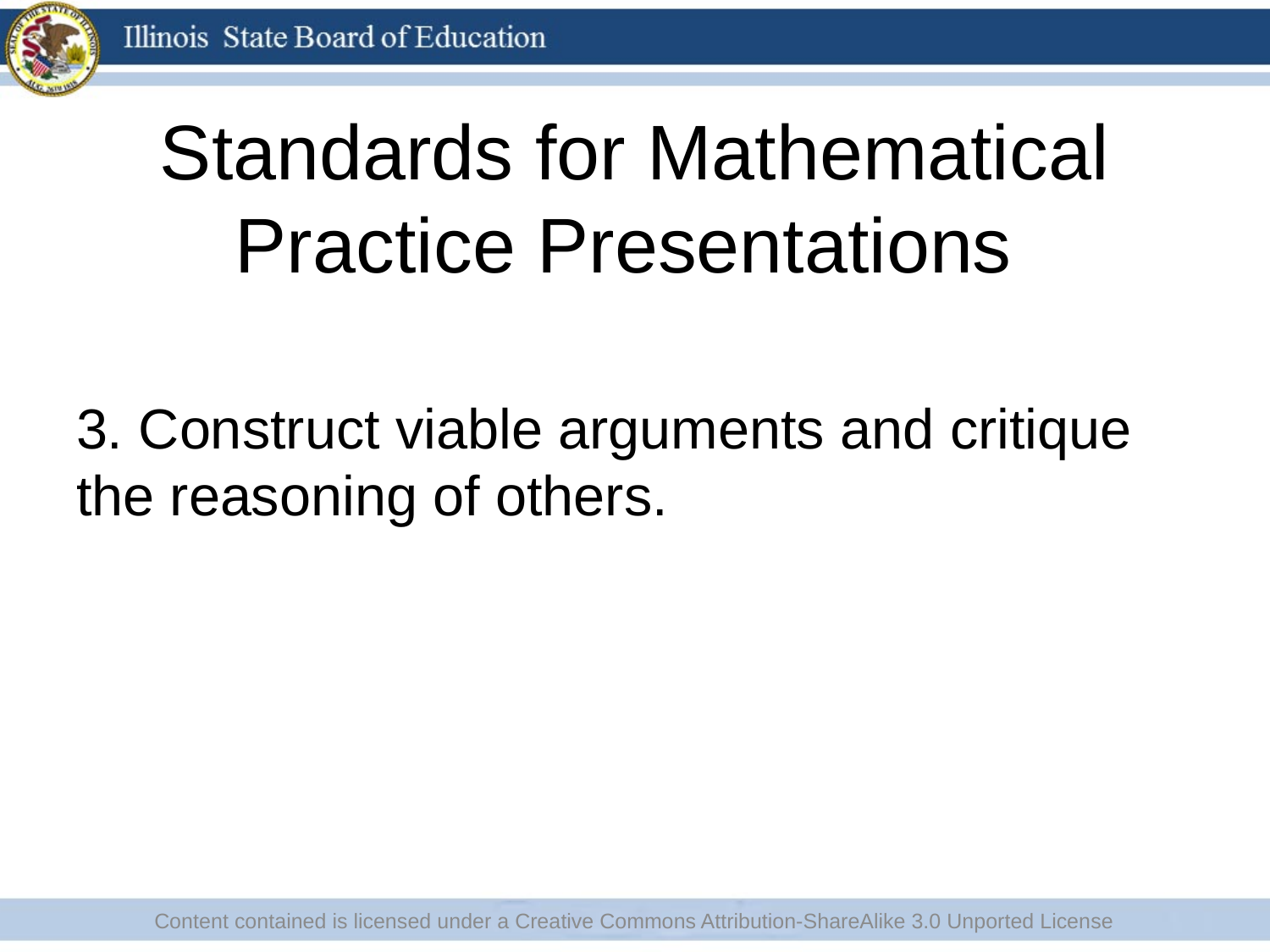

# Standards for Mathematical Practice Presentations

3. Construct viable arguments and critique the reasoning of others.
Content contained is licensed under a Creative Commons Attribution-ShareAlike 3.0 Unported License